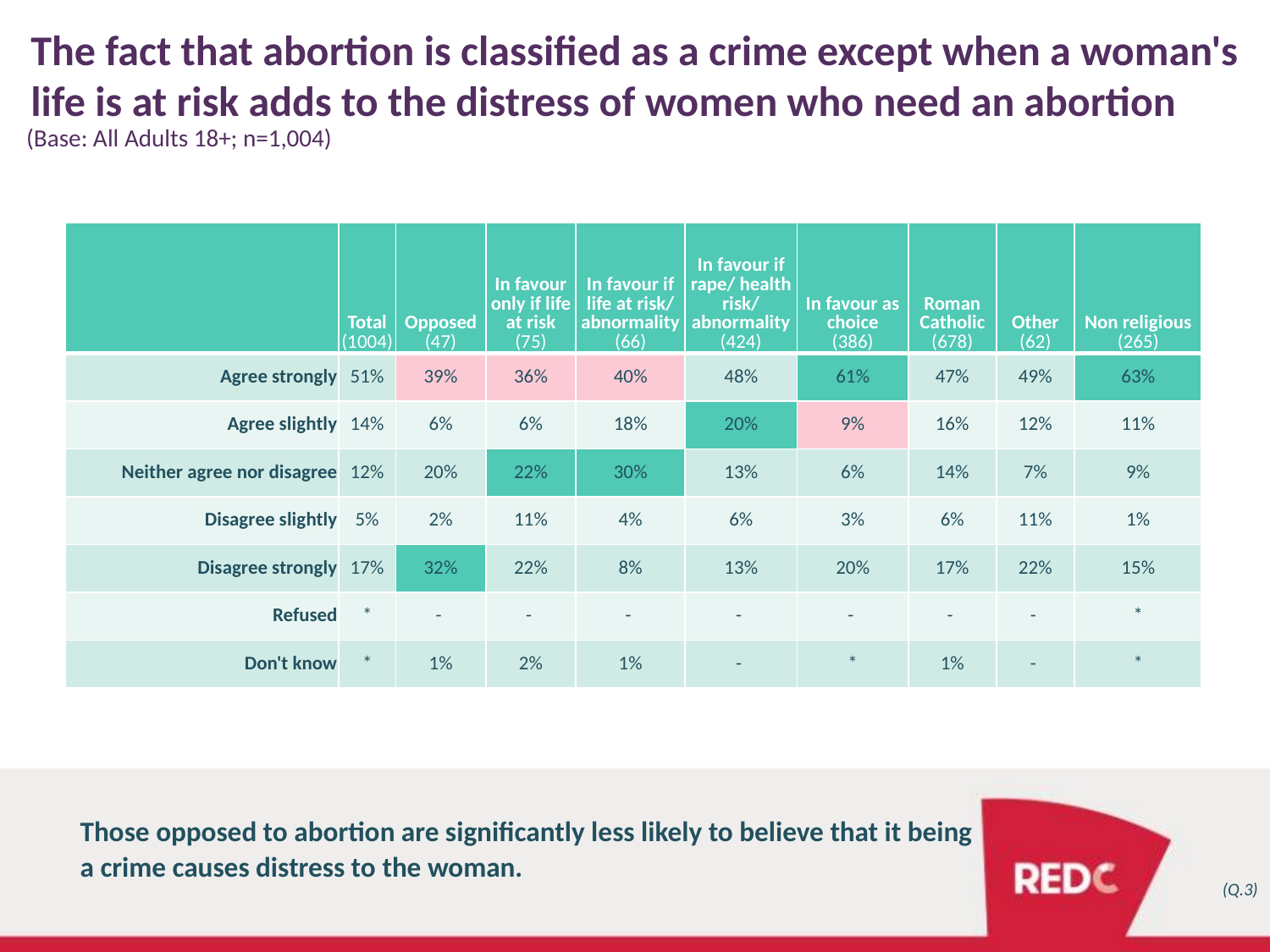

The fact that abortion is classified as a crime except when a woman's
life is at risk adds to the distress of women who need an abortion
(Base: All Adults 18+; n=1,004)
|  | Total (1004) | Opposed (47) | In favour only if life at risk (75) | In favour if life at risk/ abnormality (66) | In favour if rape/ health risk/ abnormality (424) | In favour as choice (386) | Roman Catholic (678) | Other (62) | Non religious (265) |
| --- | --- | --- | --- | --- | --- | --- | --- | --- | --- |
| Agree strongly | 51% | 39% | 36% | 40% | 48% | 61% | 47% | 49% | 63% |
| Agree slightly | 14% | 6% | 6% | 18% | 20% | 9% | 16% | 12% | 11% |
| Neither agree nor disagree | 12% | 20% | 22% | 30% | 13% | 6% | 14% | 7% | 9% |
| Disagree slightly | 5% | 2% | 11% | 4% | 6% | 3% | 6% | 11% | 1% |
| Disagree strongly | 17% | 32% | 22% | 8% | 13% | 20% | 17% | 22% | 15% |
| Refused | \* | - | - | - | - | - | - | - | \* |
| Don't know | \* | 1% | 2% | 1% | - | \* | 1% | - | \* |
Those opposed to abortion are significantly less likely to believe that it being a crime causes distress to the woman.
(Q.3)